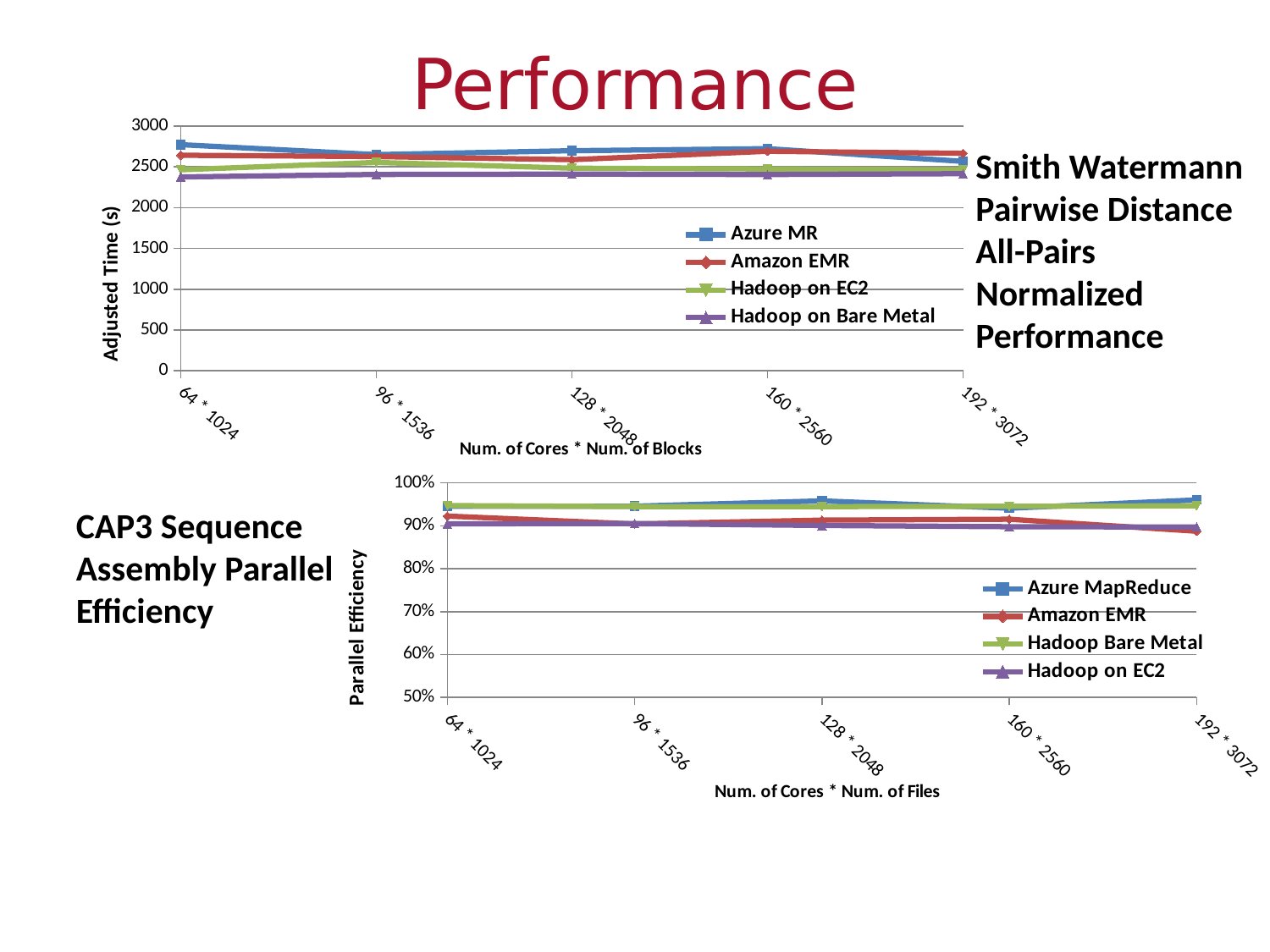

# Performance

### Chart

| Category | Azure MR | Amazon EMR | Hadoop on EC2 | Hadoop on Bare Metal |
|---|---|---|---|---|
| 64 * 1024 | 2773.654843337484 | 2642.7038147532908 | 2465.2787438222813 | 2377.1869999999976 |
| 96 * 1536 | 2650.6976951518254 | 2627.049476540524 | 2555.2465123774937 | 2407.581 |
| 128 * 2048 | 2699.3742512184817 | 2589.1029249409467 | 2484.1421210264707 | 2412.062 |
| 160 * 2560 | 2724.2845835113967 | 2692.0224818972097 | 2474.299029420858 | 2407.1689999999976 |
| 192 * 3072 | 2568.4425259026207 | 2666.9942713000305 | 2465.1803129062273 | 2416.8750000000023 |
Smith Watermann Pairwise Distance All-Pairs Normalized Performance

### Chart

| Category | Azure MapReduce | Amazon EMR | Hadoop Bare Metal | Hadoop on EC2 |
|---|---|---|---|---|
| 64 * 1024 | 0.9455708502729957 | 0.9227746045177829 | 0.9472516658210426 | 0.9048558927744299 |
| 96 * 1536 | 0.9458062807856945 | 0.9043051241069956 | 0.9448389870644407 | 0.905300598466568 |
| 128 * 2048 | 0.9581240196614121 | 0.9133154362815832 | 0.9447252806658936 | 0.9008741078368632 |
| 160 * 2560 | 0.9410764700525182 | 0.915455607622653 | 0.9456026113438671 | 0.8979907931788428 |
| 192 * 3072 | 0.9603878727795878 | 0.8874238342163809 | 0.946744655944578 | 0.8971854900650865 |
CAP3 Sequence Assembly Parallel Efficiency